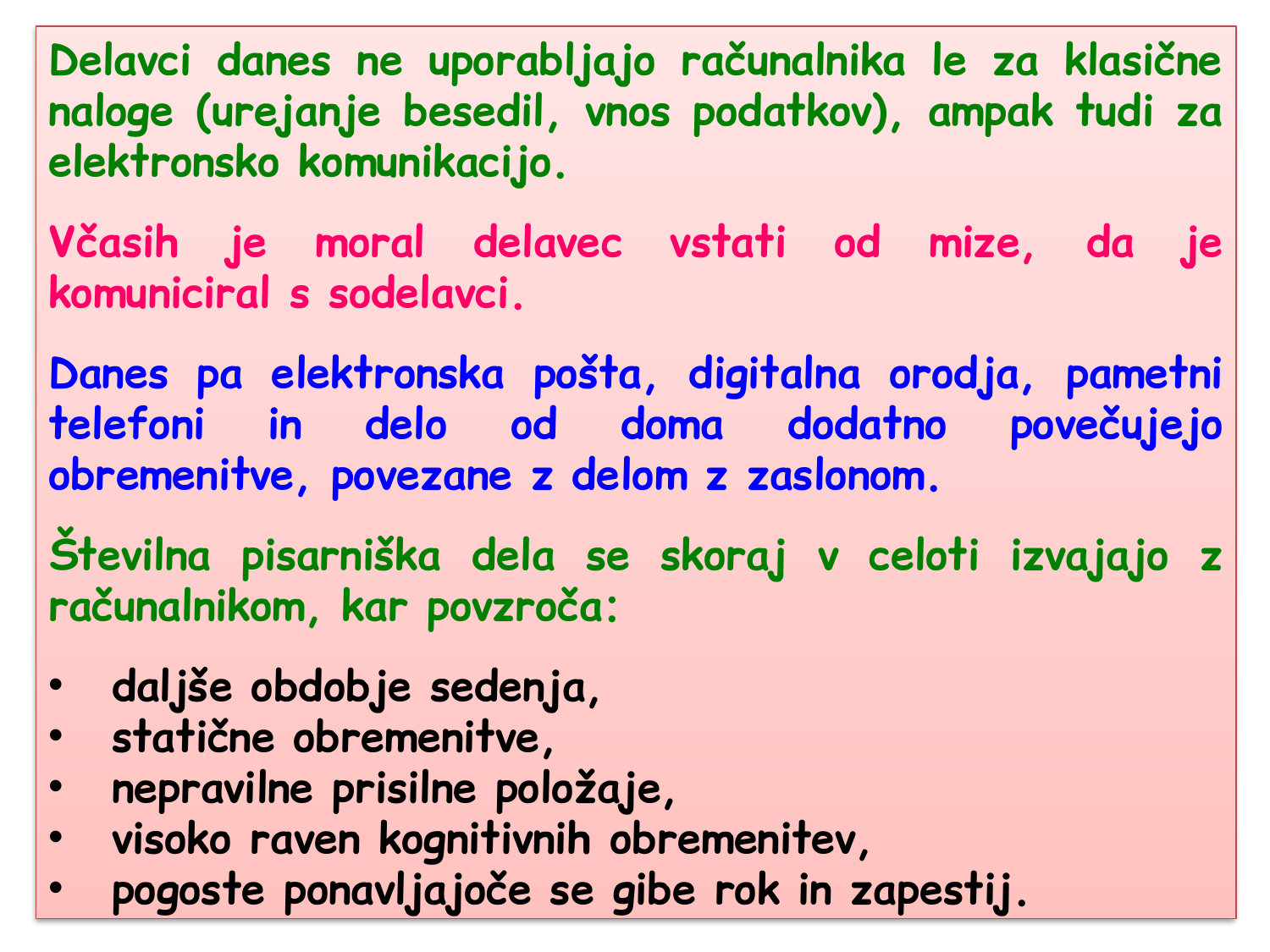

Delavci danes ne uporabljajo računalnika le za klasične naloge (urejanje besedil, vnos podatkov), ampak tudi za elektronsko komunikacijo.

Včasih je moral delavec vstati od mize, da je komuniciral s sodelavci.

Danes pa elektronska pošta, digitalna orodja, pametni telefoni in delo od doma dodatno povečujejo obremenitve, povezane z delom z zaslonom.

Številna pisarniška dela se skoraj v celoti izvajajo z računalnikom, kar povzroča:

daljše obdobje sedenja,
statične obremenitve,
nepravilne prisilne položaje,
visoko raven kognitivnih obremenitev,
pogoste ponavljajoče se gibe rok in zapestij.